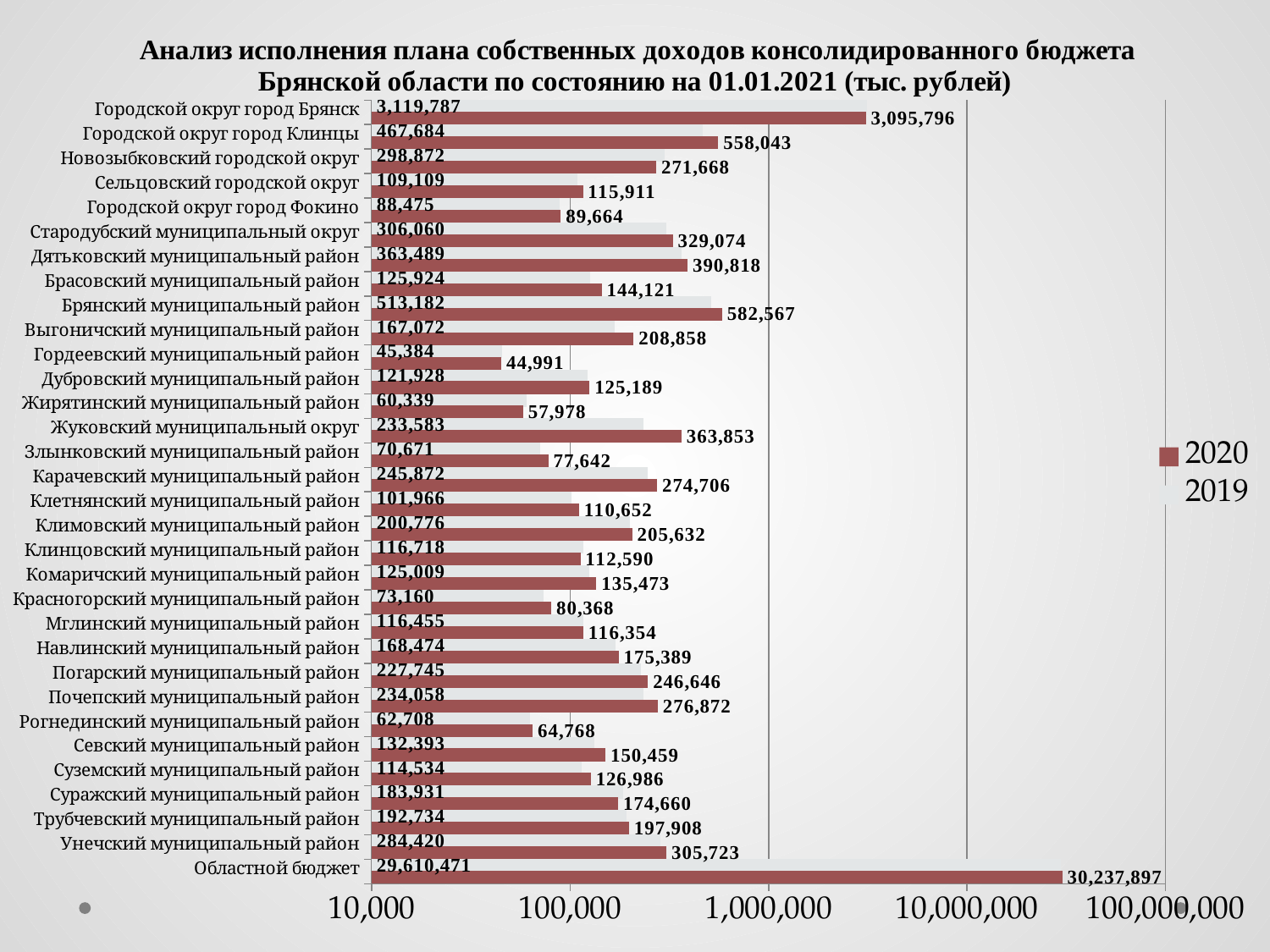

### Chart:  Анализ исполнения плана собственных доходов консолидированного бюджета Брянской области по состоянию на 01.01.2021 (тыс. рублей)

| Category | 2019 | 2020 |
|---|---|---|
| Городской округ город Брянск | 3119786.9609899996 | 3095796.18229 |
| Городской округ город Клинцы | 467684.31197000004 | 558043.27637 |
| Новозыбковский городской округ | 298872.13686 | 271667.51801 |
| Сельцовский городской округ | 109108.65081 | 115910.8235 |
| Городской округ город Фокино | 88475.36174 | 89664.23447 |
| Стародубский муниципальный округ | 306059.69518 | 329074.09975 |
| Дятьковский муниципальный район | 363489.02524 | 390817.55317 |
| Брасовский муниципальный район | 125924.00455 | 144121.47415 |
| Брянский муниципальный район | 513182.32522000006 | 582567.18064 |
| Выгоничский муниципальный район | 167072.0499 | 208857.77671 |
| Гордеевский муниципальный район | 45383.99347 | 44991.13427 |
| Дубровский муниципальный район | 121928.37984000001 | 125189.4803 |
| Жирятинский муниципальный район | 60339.07824 | 57977.58416 |
| Жуковский муниципальный округ | 233582.61461000002 | 363853.10589 |
| Злынковский муниципальный район | 70670.88781 | 77642.20934 |
| Карачевский муниципальный район | 245872.25438 | 274705.62507999997 |
| Клетнянский муниципальный район | 101966.35484999999 | 110652.17020000001 |
| Климовский муниципальный район | 200776.4196 | 205632.08753999998 |
| Клинцовский муниципальный район | 116717.76454999999 | 112590.16779 |
| Комаричский муниципальный район | 125008.80101000001 | 135473.20791 |
| Красногорский муниципальный район | 73159.55101000001 | 80367.55031 |
| Мглинский муниципальный район | 116454.54694 | 116353.76559000001 |
| Навлинский муниципальный район | 168474.39824 | 175389.34795 |
| Погарский муниципальный район | 227745.3305 | 246645.60503 |
| Почепский муниципальный район | 234057.5358 | 276871.90038999997 |
| Рогнединский муниципальный район | 62707.884159999994 | 64768.425670000004 |
| Севский муниципальный район | 132392.70317 | 150459.19225999998 |
| Суземский муниципальный район | 114534.10748 | 126985.81943 |
| Суражский муниципальный район | 183930.84534 | 174660.18583 |
| Трубчевский муниципальный район | 192734.24088 | 197908.27319 |
| Унечский муниципальный район | 284419.52387000003 | 305723.11686 |
| Областной бюджет | 29610470.892169997 | 30237897.23125 |